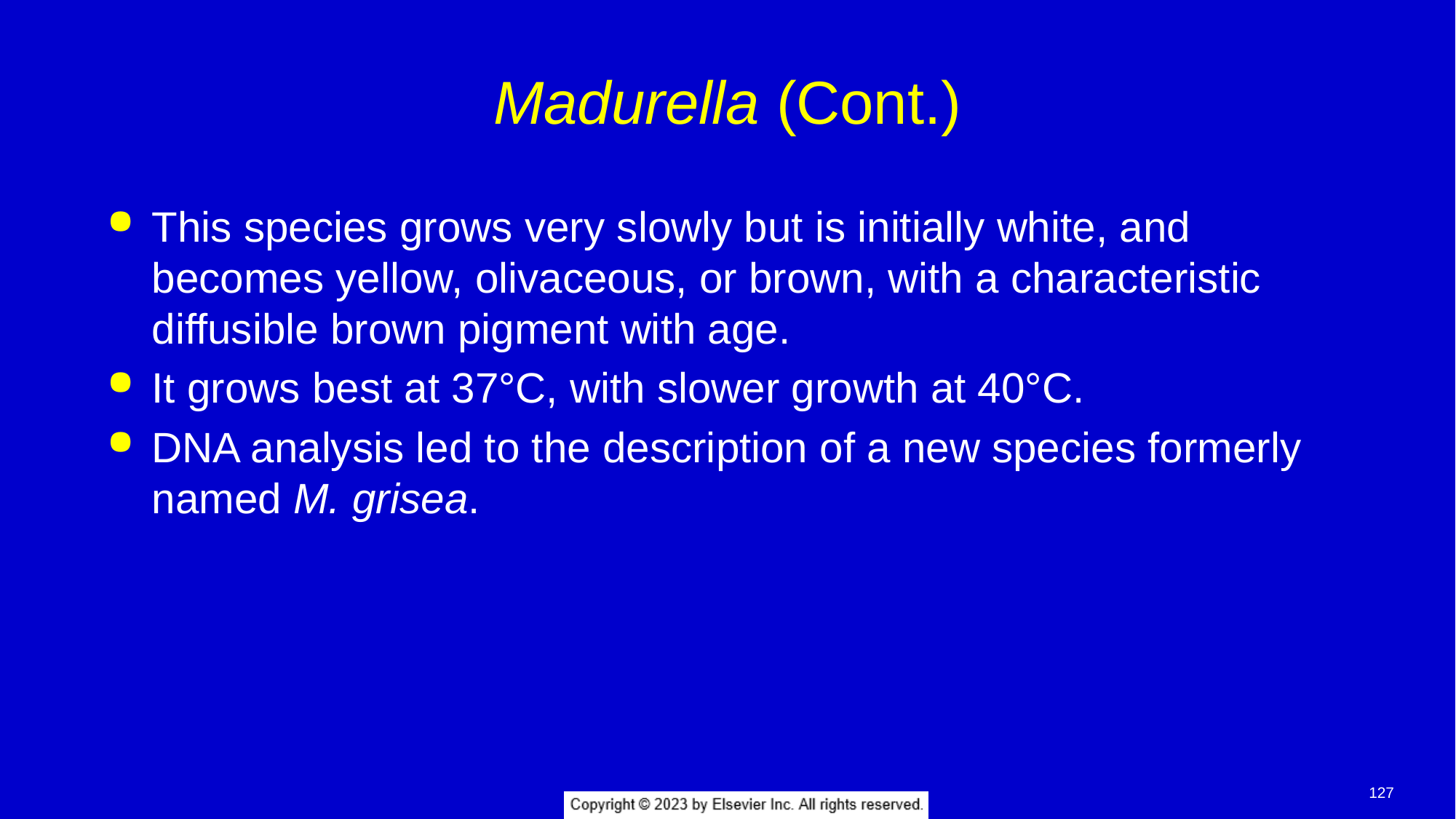

# Madurella (Cont.)
This species grows very slowly but is initially white, and becomes yellow, olivaceous, or brown, with a characteristic diffusible brown pigment with age.
It grows best at 37°C, with slower growth at 40°C.
DNA analysis led to the description of a new species formerly named M. grisea.